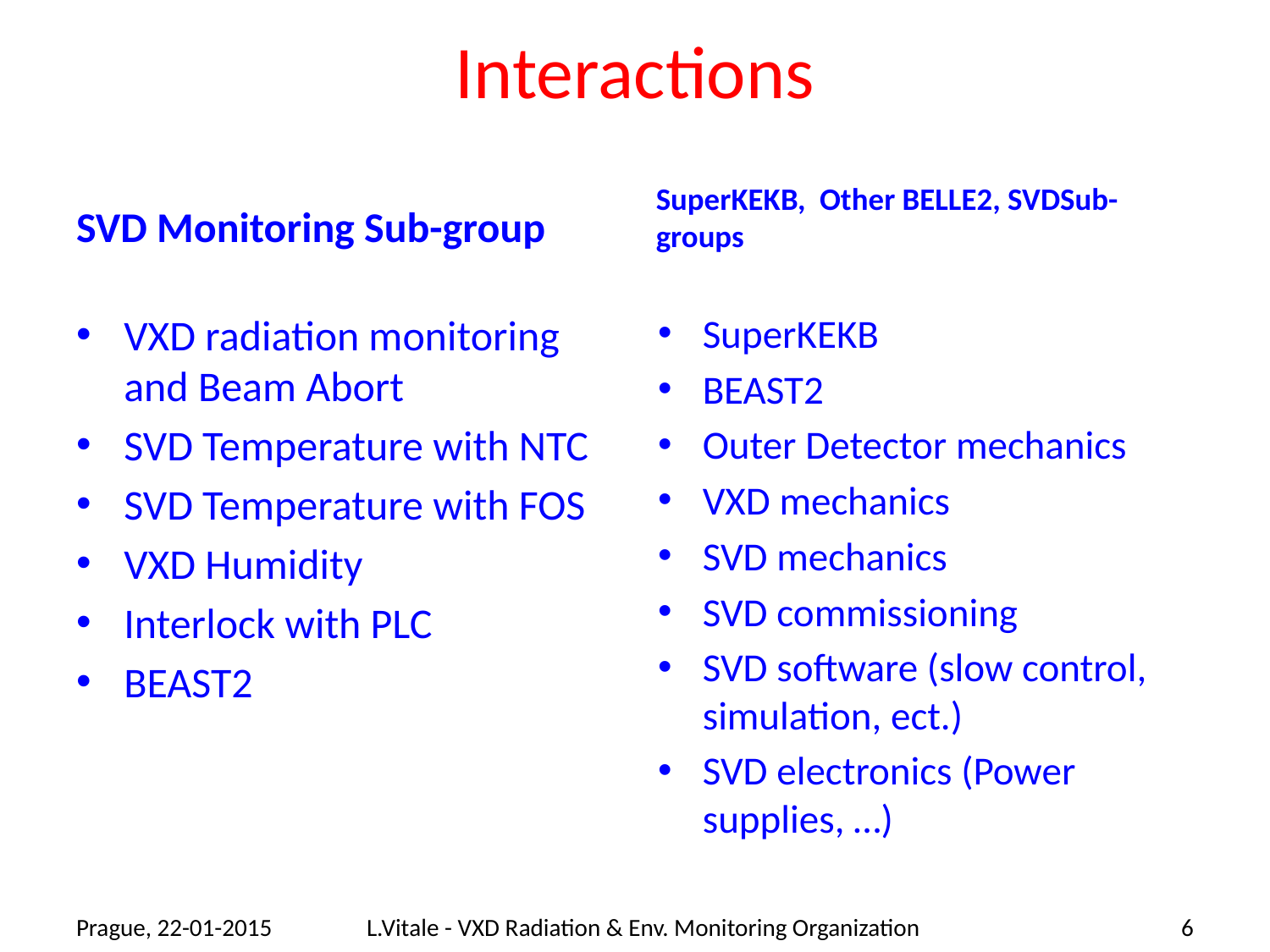

# Interactions
SVD Monitoring Sub-group
SuperKEKB,  Other BELLE2, SVDSub-groups
VXD radiation monitoring and Beam Abort
SVD Temperature with NTC
SVD Temperature with FOS
VXD Humidity
Interlock with PLC
BEAST2

SuperKEKB
BEAST2
Outer Detector mechanics
VXD mechanics
SVD mechanics
SVD commissioning
SVD software (slow control, simulation, ect.)
SVD electronics (Power supplies, …)

Prague, 22-01-2015
L.Vitale - VXD Radiation & Env. Monitoring Organization
6